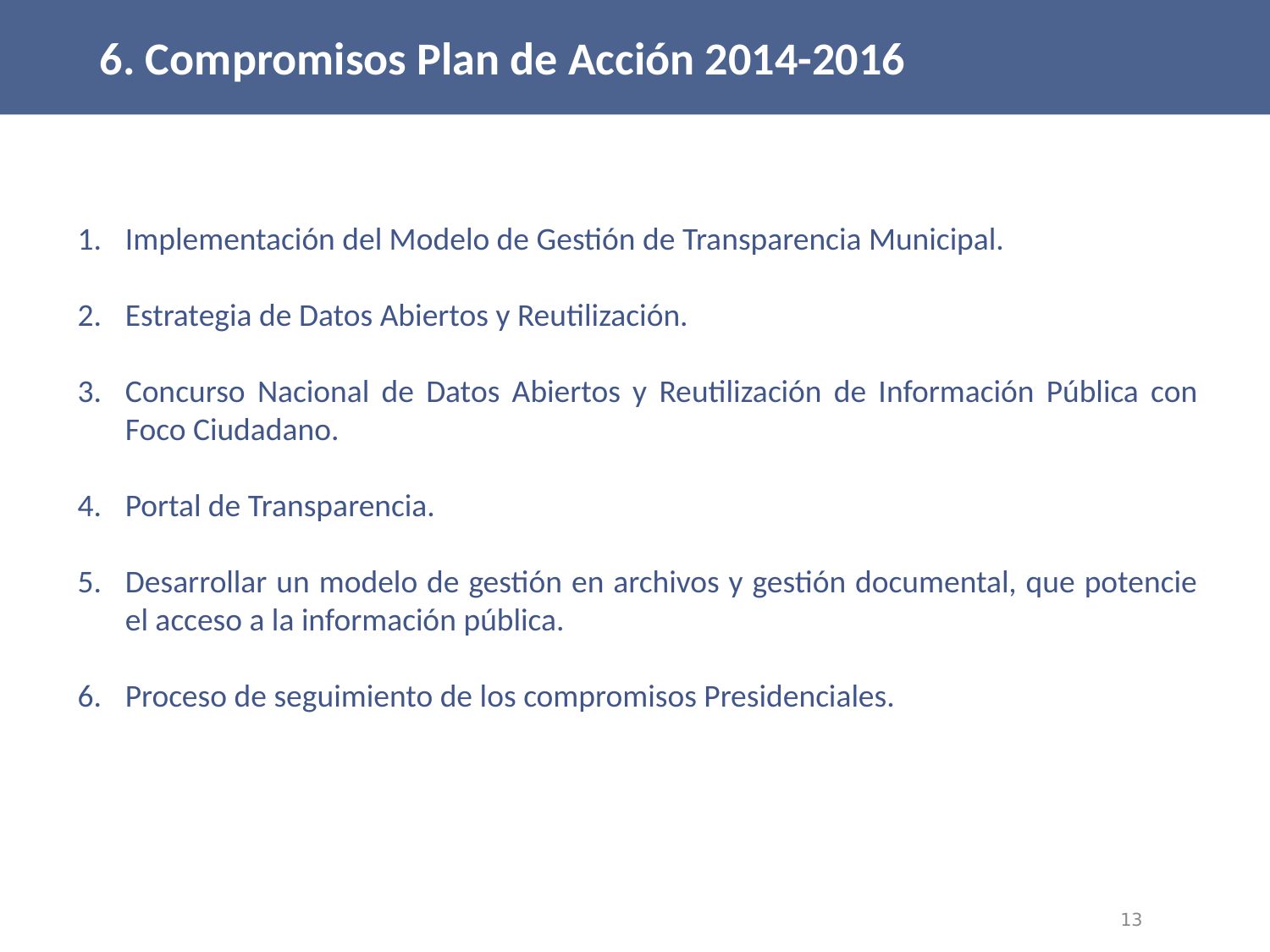

6. Compromisos Plan de Acción 2014-2016
Implementación del Modelo de Gestión de Transparencia Municipal.

Estrategia de Datos Abiertos y Reutilización.

Concurso Nacional de Datos Abiertos y Reutilización de Información Pública con Foco Ciudadano.

Portal de Transparencia.

Desarrollar un modelo de gestión en archivos y gestión documental, que potencie el acceso a la información pública.

Proceso de seguimiento de los compromisos Presidenciales.

13